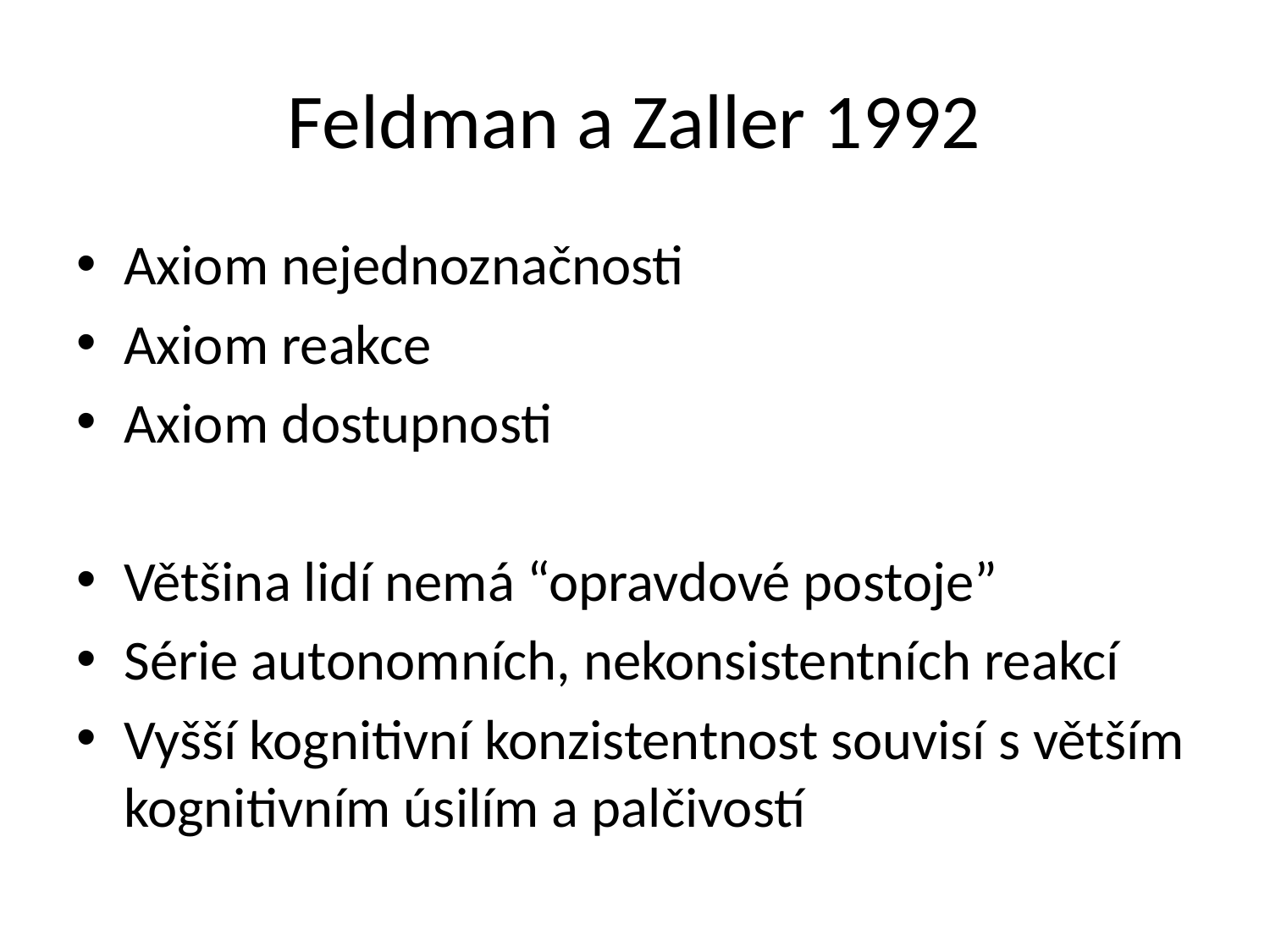

# Feldman a Zaller 1992
Axiom nejednoznačnosti
Axiom reakce
Axiom dostupnosti

Většina lidí nemá “opravdové postoje”
Série autonomních, nekonsistentních reakcí
Vyšší kognitivní konzistentnost souvisí s větším kognitivním úsilím a palčivostí